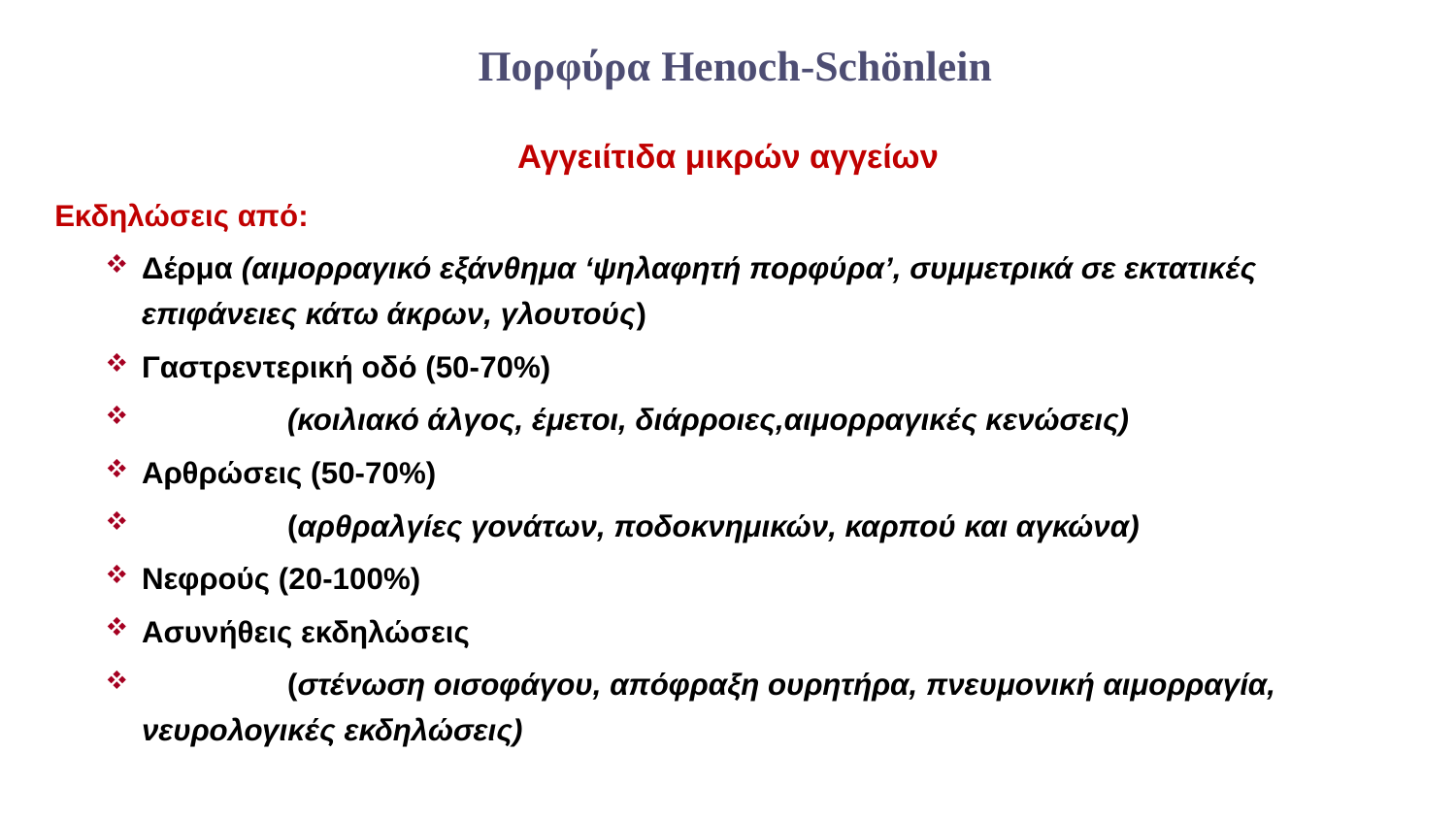

Πορφύρα Henoch-Schönlein
Αγγειίτιδα μικρών αγγείων
Εκδηλώσεις από:
Δέρμα (αιμορραγικό εξάνθημα ‘ψηλαφητή πορφύρα’, συμμετρικά σε εκτατικές επιφάνειες κάτω άκρων, γλουτούς)
Γαστρεντερική οδό (50-70%)
	(κοιλιακό άλγος, έμετοι, διάρροιες,αιμορραγικές κενώσεις)
Αρθρώσεις (50-70%)
	(αρθραλγίες γονάτων, ποδοκνημικών, καρπού και αγκώνα)
Νεφρούς (20-100%)
Ασυνήθεις εκδηλώσεις
	(στένωση οισοφάγου, απόφραξη ουρητήρα, πνευμονική αιμορραγία, νευρολογικές εκδηλώσεις)